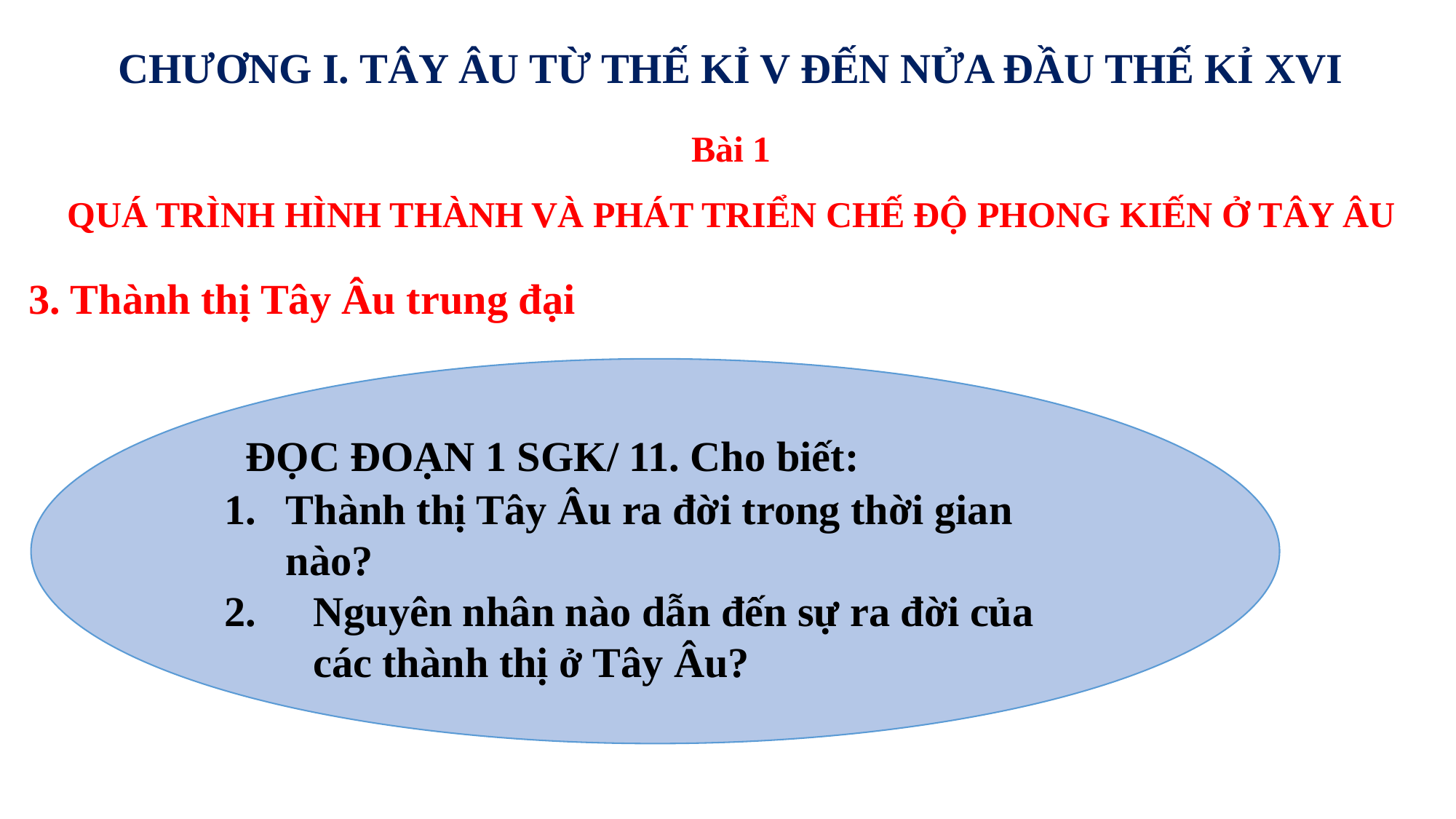

CHƯƠNG I. TÂY ÂU TỪ THẾ KỈ V ĐẾN NỬA ĐẦU THẾ KỈ XVI
Bài 1
QUÁ TRÌNH HÌNH THÀNH VÀ PHÁT TRIỂN CHẾ ĐỘ PHONG KIẾN Ở TÂY ÂU
3. Thành thị Tây Âu trung đại
  ĐỌC ĐOẠN 1 SGK/ 11. Cho biết:
Thành thị Tây Âu ra đời trong thời gian nào?
Nguyên nhân nào dẫn đến sự ra đời của các thành thị ở Tây Âu?